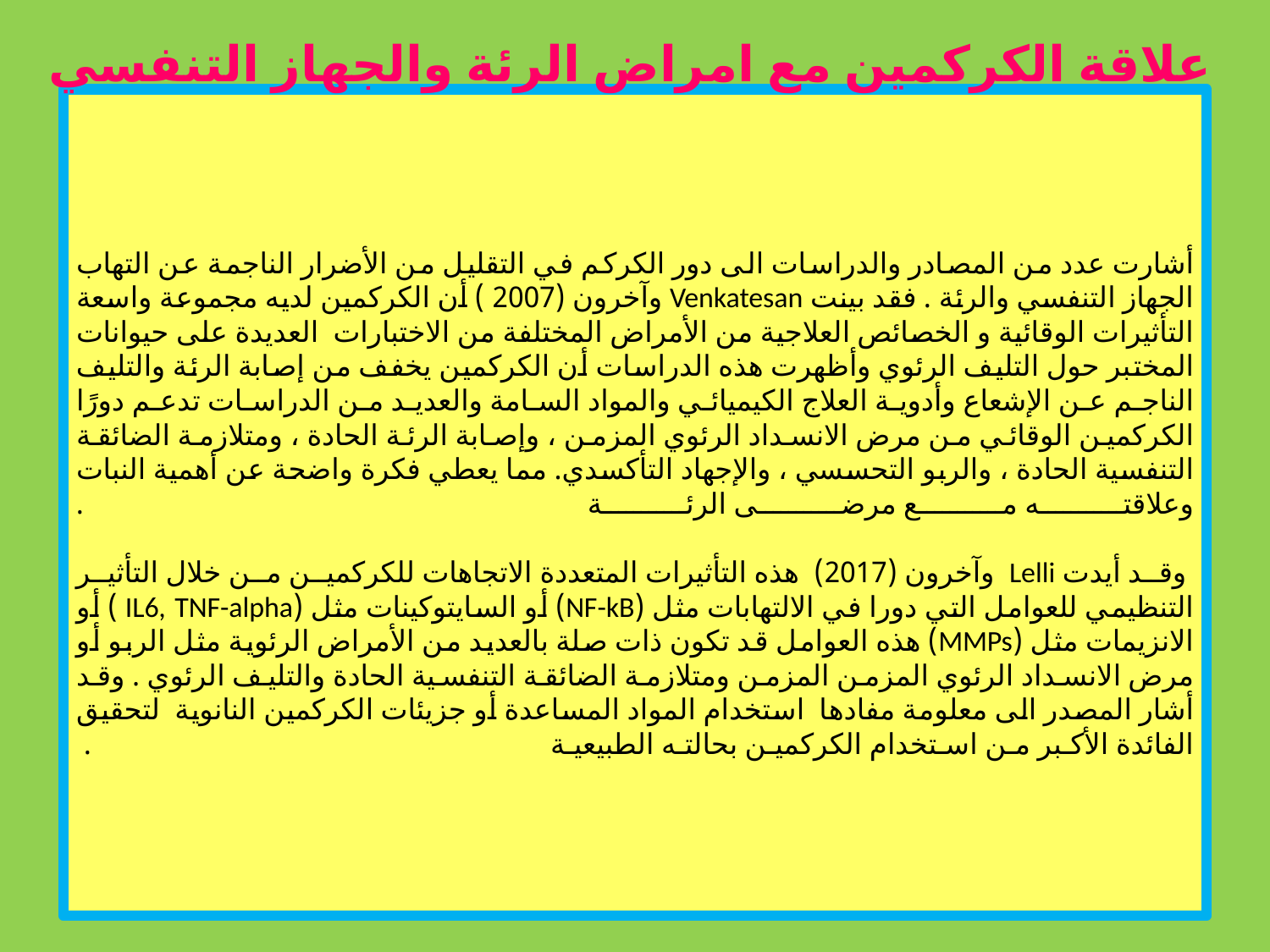

علاقة الكركمين مع امراض الرئة والجهاز التنفسي
# أشارت عدد من المصادر والدراسات الى دور الكركم في التقليل من الأضرار الناجمة عن التهاب الجهاز التنفسي والرئة . فقد بينت Venkatesan وآخرون (2007 ) أن الكركمين لديه مجموعة واسعة التأثيرات الوقائية و الخصائص العلاجية من الأمراض المختلفة من الاختبارات  العديدة على حيوانات المختبر حول التليف الرئوي وأظهرت هذه الدراسات أن الكركمين يخفف من إصابة الرئة والتليف الناجم عن الإشعاع وأدوية العلاج الكيميائي والمواد السامة والعديد من الدراسات تدعم دورًا الكركمين الوقائي من مرض الانسداد الرئوي المزمن ، وإصابة الرئة الحادة ، ومتلازمة الضائقة التنفسية الحادة ، والربو التحسسي ، والإجهاد التأكسدي. مما يعطي فكرة واضحة عن أهمية النبات وعلاقته مع مرضى الرئة                                                                    . وقد أيدت Lelli  وآخرون (2017)  هذه التأثيرات المتعددة الاتجاهات للكركمين من خلال التأثير التنظيمي للعوامل التي دورا في الالتهابات مثل (NF-kB) أو السايتوكينات مثل (IL6, TNF-alpha ) أو الانزيمات مثل (MMPs) هذه العوامل قد تكون ذات صلة بالعديد من الأمراض الرئوية مثل الربو أو مرض الانسداد الرئوي المزمن المزمن ومتلازمة الضائقة التنفسية الحادة والتليف الرئوي . وقد أشار المصدر الى معلومة مفادها  استخدام المواد المساعدة أو جزيئات الكركمين النانوية  لتحقيق الفائدة الأكبر من استخدام الكركمين بحالته الطبيعية                                                              .